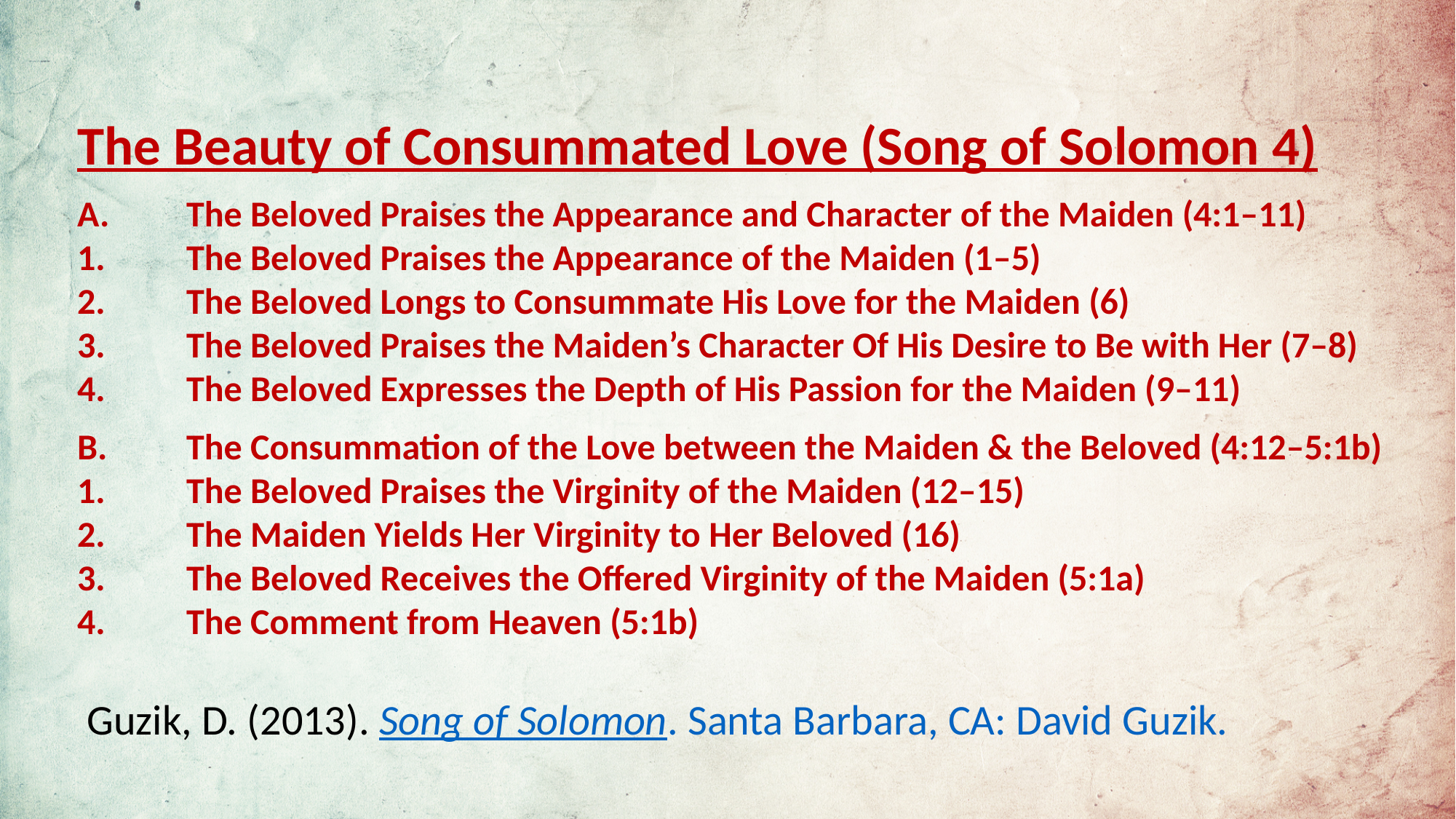

The Beauty of Consummated Love (Song of Solomon 4)

A.	The Beloved Praises the Appearance and Character of the Maiden (4:1–11)
1.	The Beloved Praises the Appearance of the Maiden (1–5)
2.	The Beloved Longs to Consummate His Love for the Maiden (6)
3.	The Beloved Praises the Maiden’s Character Of His Desire to Be with Her (7–8)
4.	The Beloved Expresses the Depth of His Passion for the Maiden (9–11)

B.	The Consummation of the Love between the Maiden & the Beloved (4:12–5:1b)
1.	The Beloved Praises the Virginity of the Maiden (12–15)
2.	The Maiden Yields Her Virginity to Her Beloved (16)
3.	The Beloved Receives the Offered Virginity of the Maiden (5:1a)
4.	The Comment from Heaven (5:1b)

 Guzik, D. (2013). Song of Solomon. Santa Barbara, CA: David Guzik.